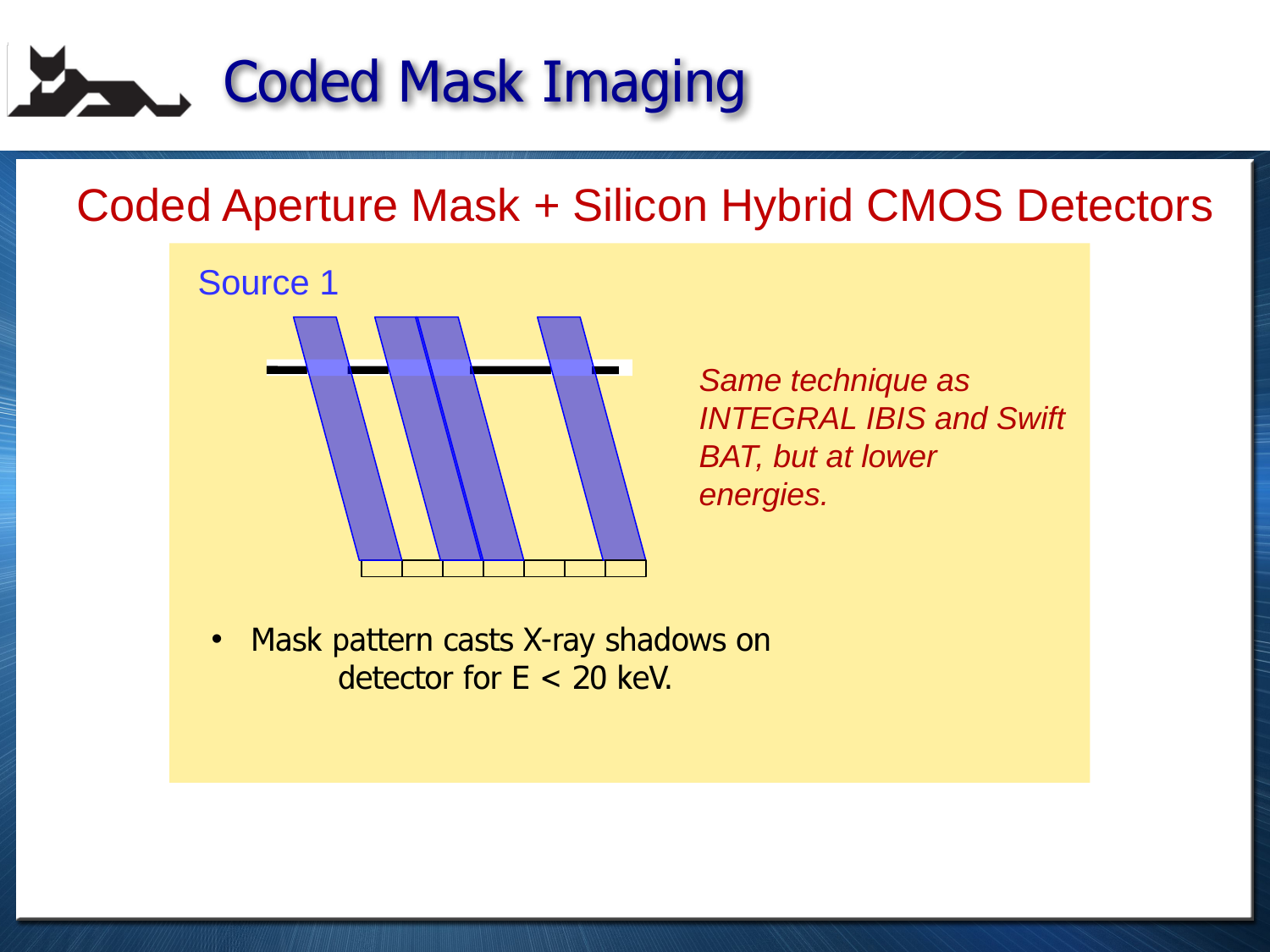

# Coded Mask Imaging
Coded Aperture Mask + Silicon Hybrid CMOS Detectors

Source 1

Same technique as INTEGRAL IBIS and Swift BAT, but at lower energies.
 Mask pattern casts X-ray shadows on
	detector for E < 20 keV.